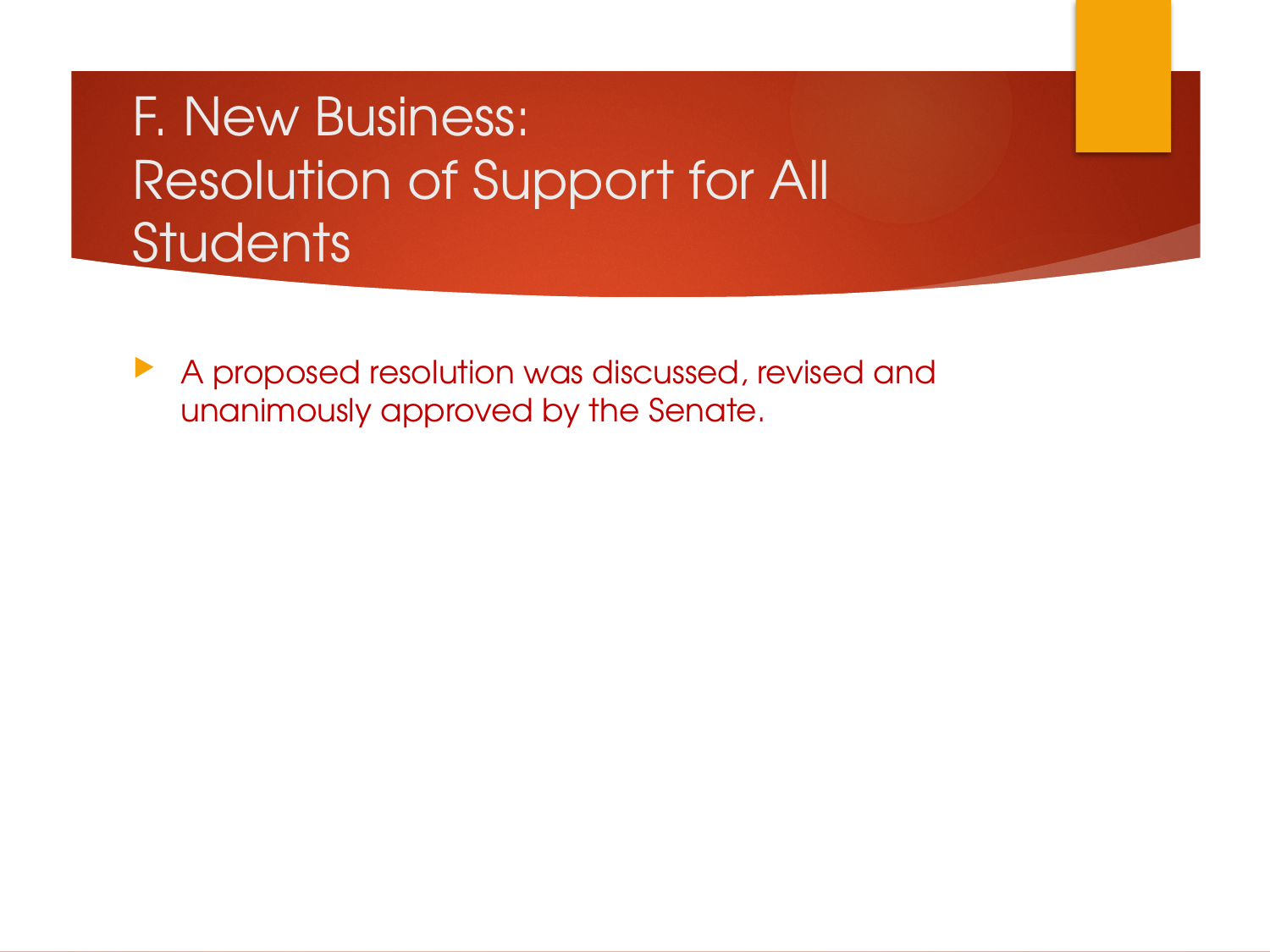

# F. New Business: Resolution of Support for All Students
A proposed resolution was discussed, revised and unanimously approved by the Senate.